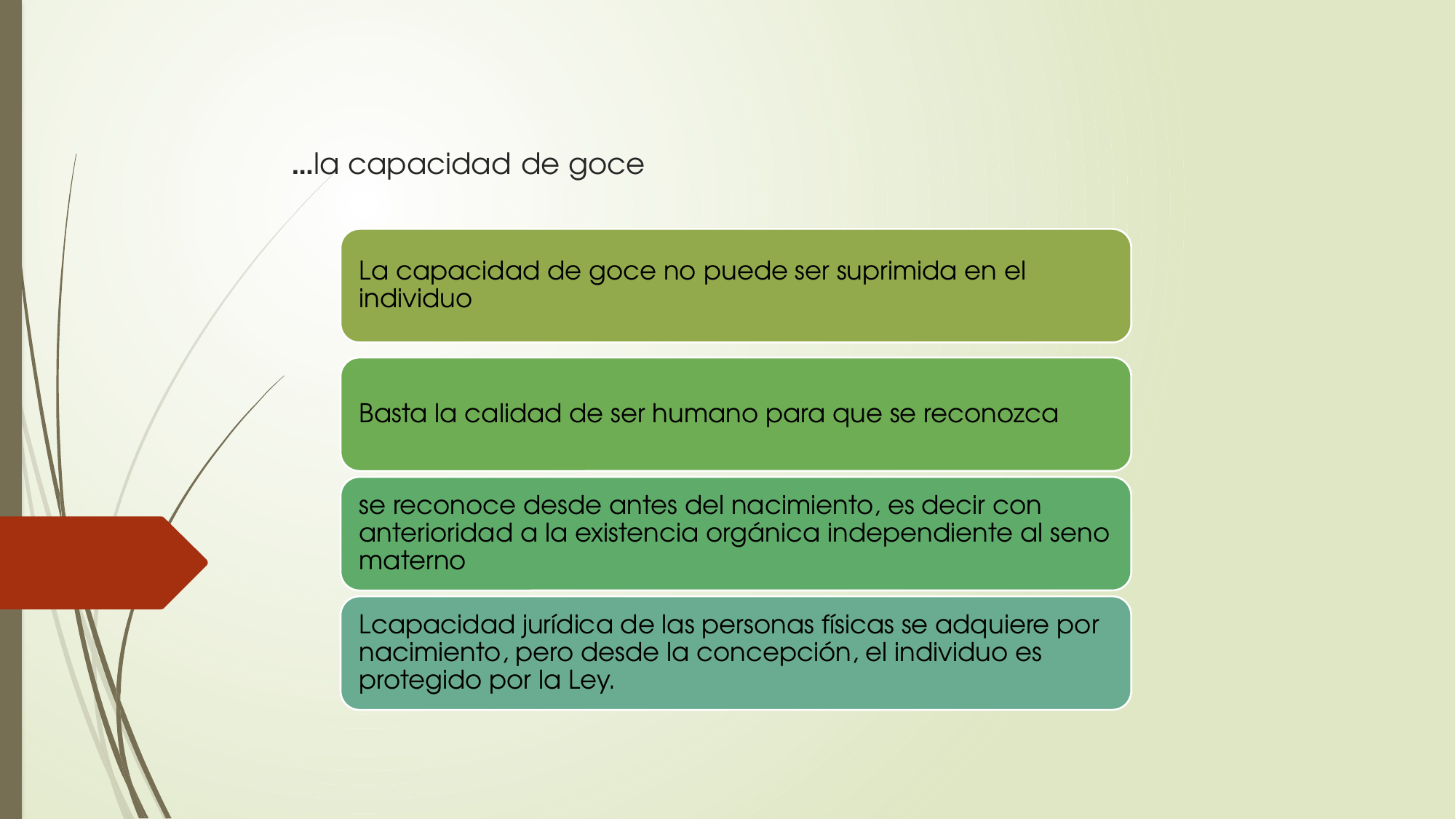

# …la capacidad de goce
La capacidad de goce no puede ser suprimida en el individuo
Basta la calidad de ser humano para que se reconozca
se reconoce desde antes del nacimiento, es decir con anterioridad a la existencia orgánica independiente al seno materno
Lcapacidad jurídica de las personas físicas se adquiere por nacimiento, pero desde la concepción, el individuo es protegido por la Ley.